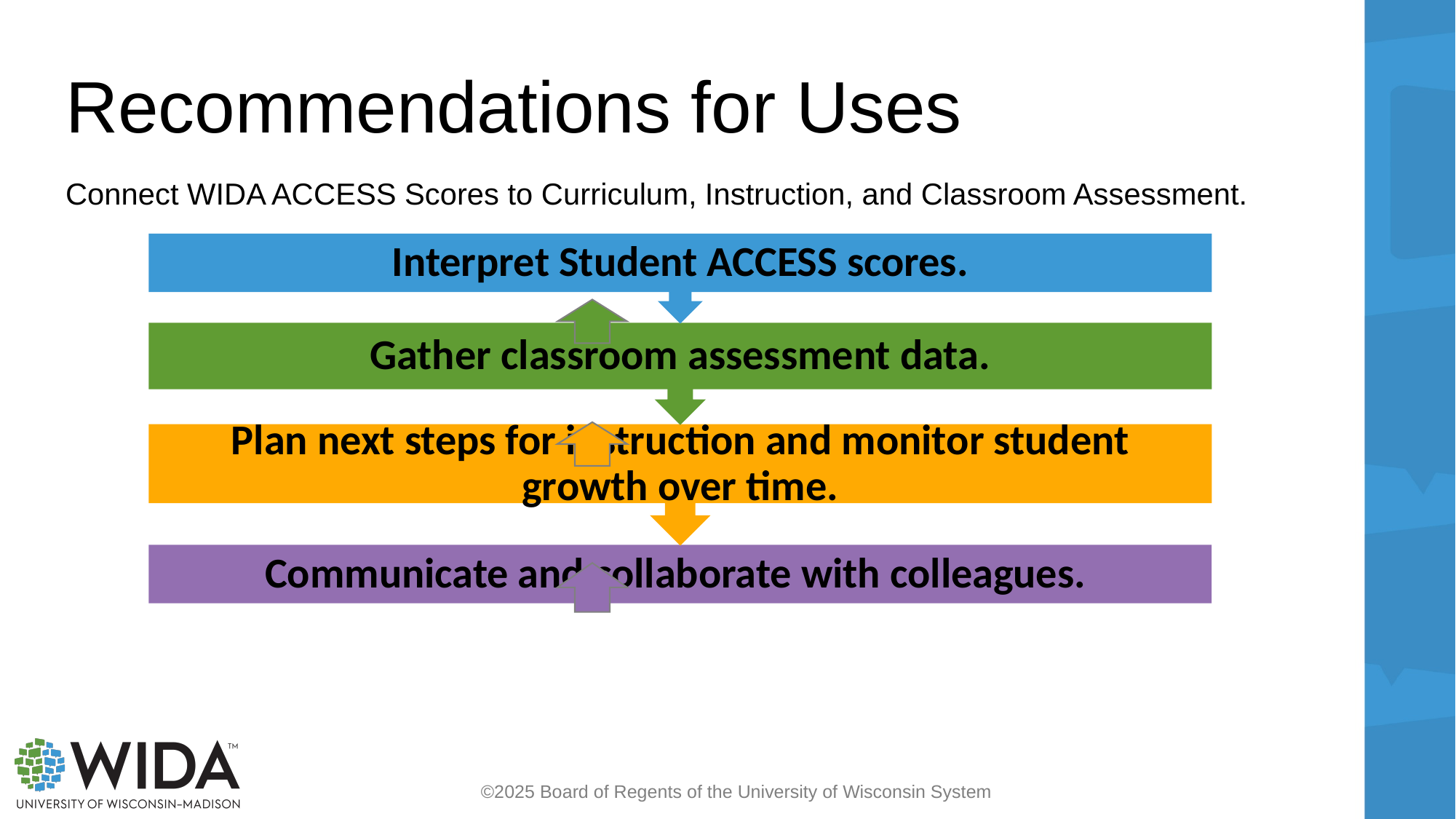

# Recommendations for Uses
Connect WIDA ACCESS Scores to Curriculum, Instruction, and Classroom Assessment.
Communicate and collaborate with colleagues.
Plan next steps for instruction and monitor student growth over time.
Gather classroom assessment data.
Interpret Student ACCESS scores.

©2025 Board of Regents of the University of Wisconsin System